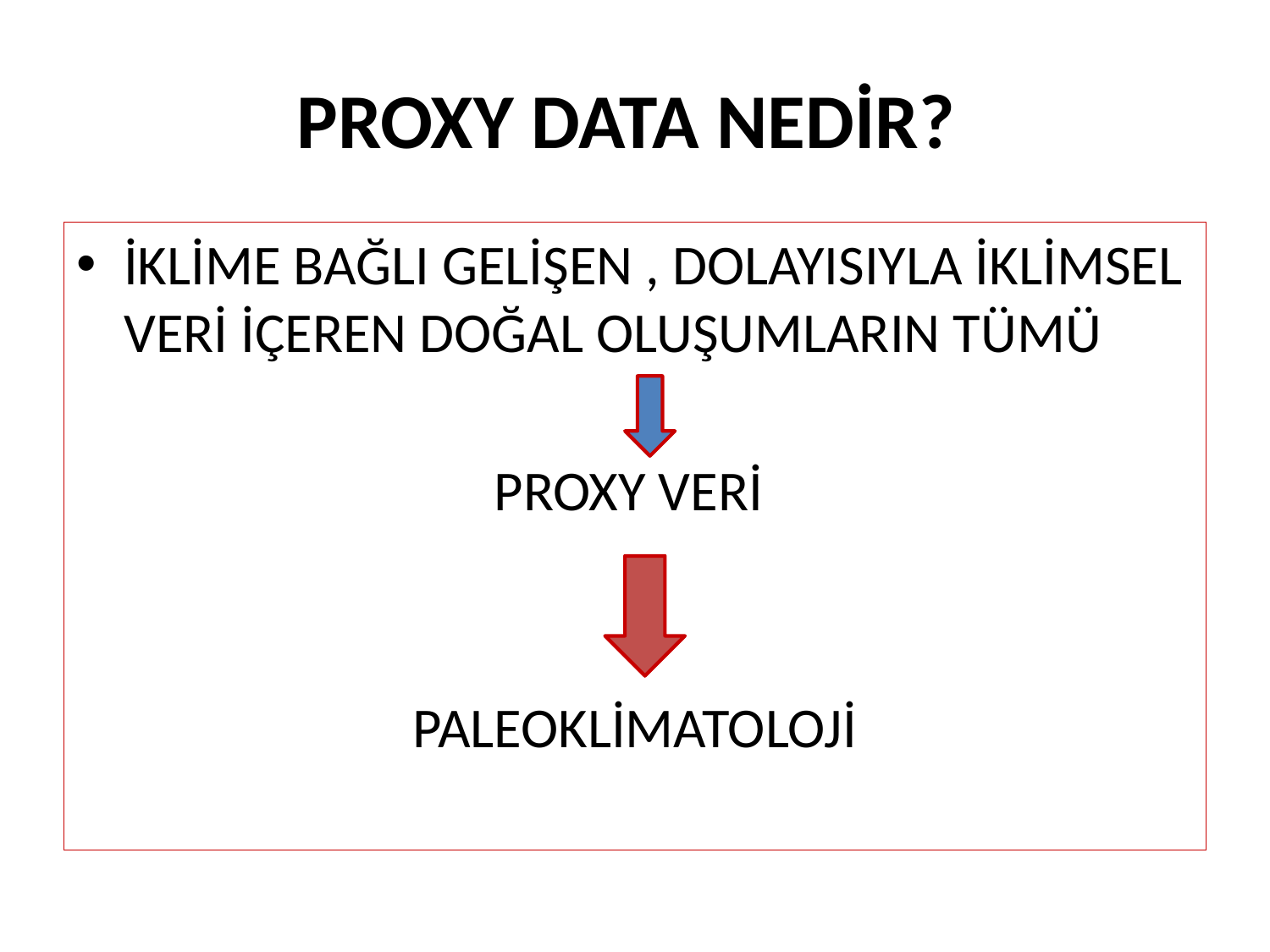

# PROXY DATA NEDİR?
İKLİME BAĞLI GELİŞEN , DOLAYISIYLA İKLİMSEL VERİ İÇEREN DOĞAL OLUŞUMLARIN TÜMÜ

PROXY VERİ

PALEOKLİMATOLOJİ